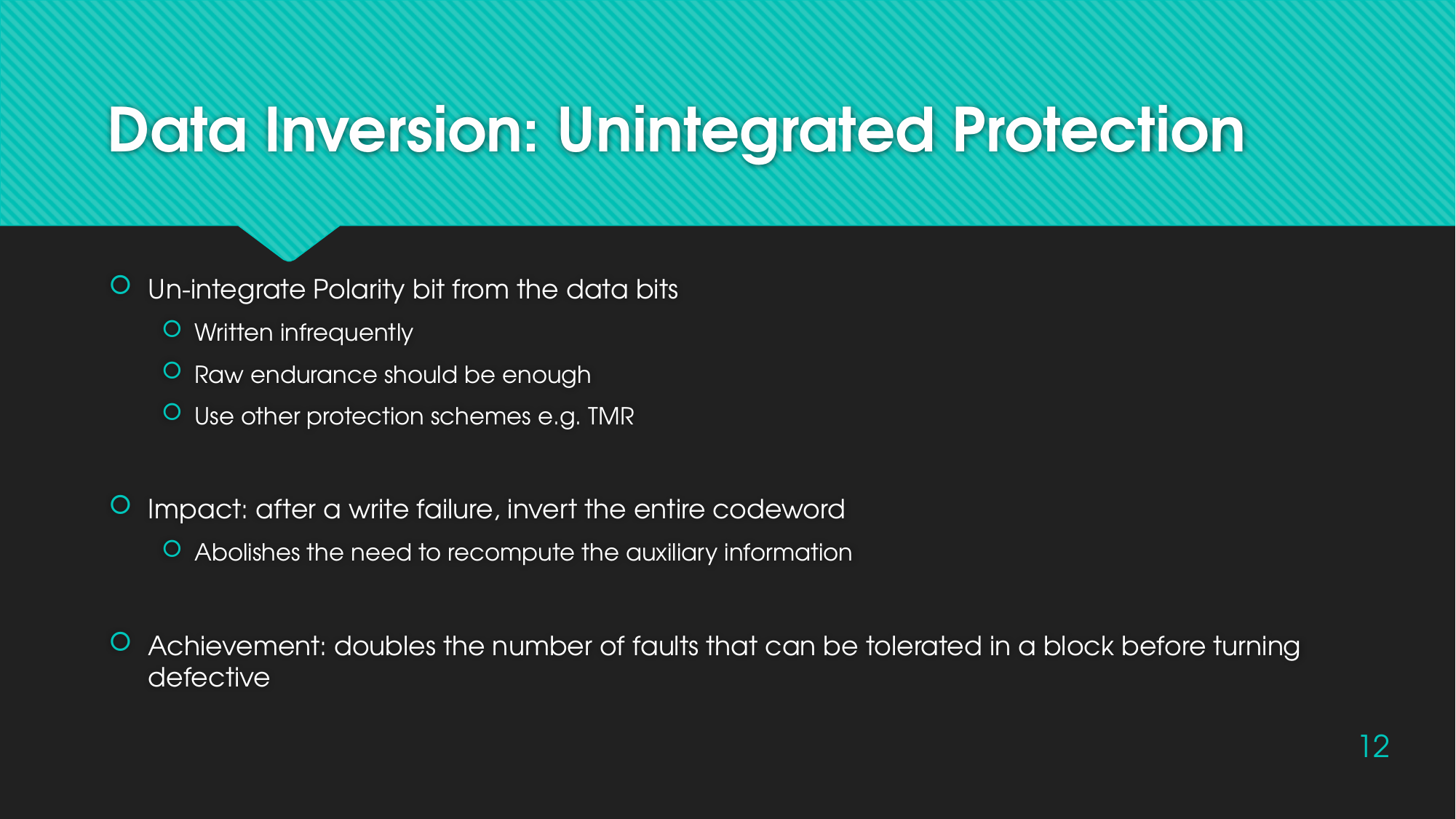

# Data Inversion: Unintegrated Protection
Un-integrate Polarity bit from the data bits
Written infrequently
Raw endurance should be enough
Use other protection schemes e.g. TMR

Impact: after a write failure, invert the entire codeword
Abolishes the need to recompute the auxiliary information

Achievement: doubles the number of faults that can be tolerated in a block before turning defective
12